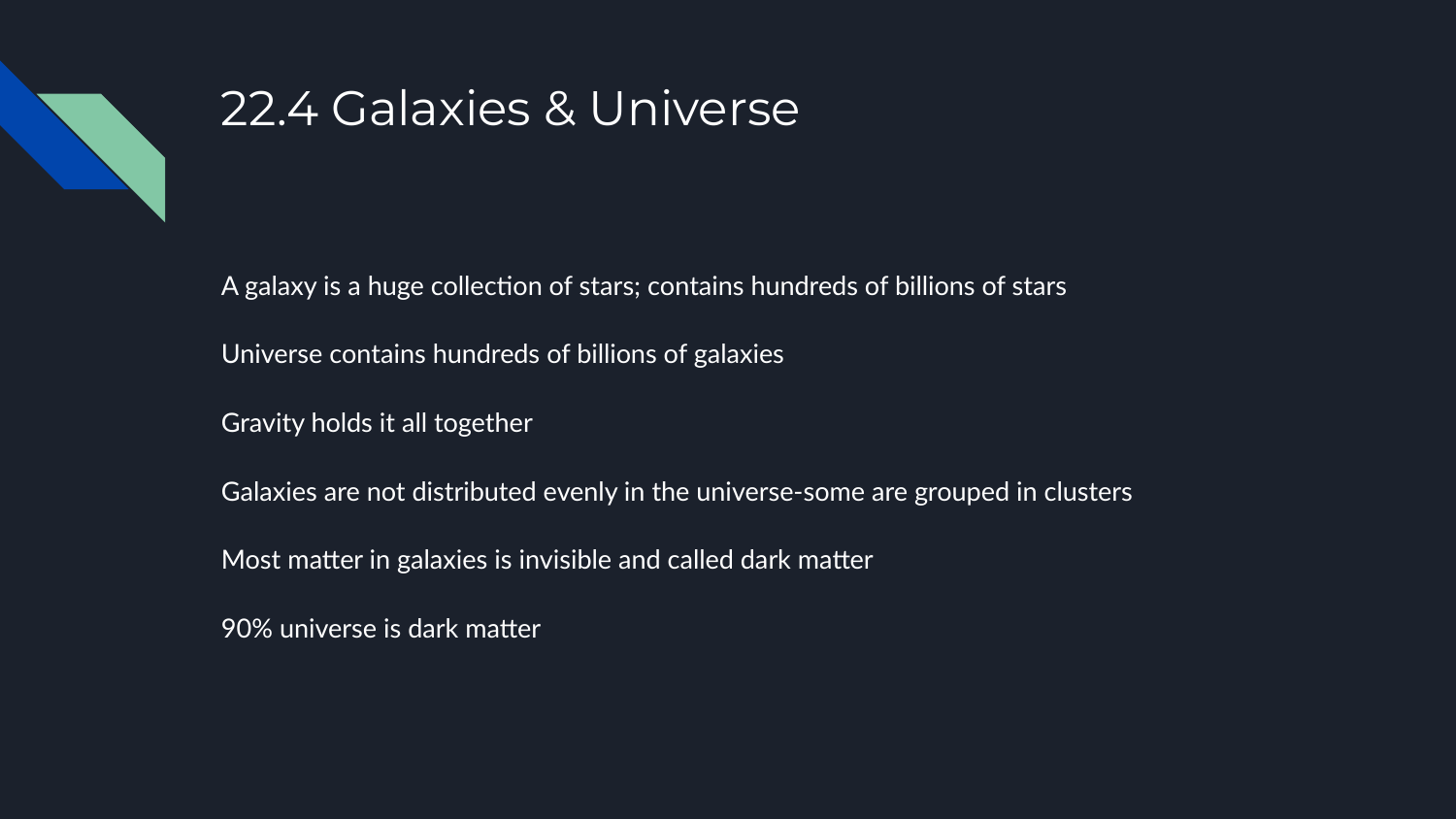

# 22.4 Galaxies & Universe
A galaxy is a huge collection of stars; contains hundreds of billions of stars
Universe contains hundreds of billions of galaxies
Gravity holds it all together
Galaxies are not distributed evenly in the universe-some are grouped in clusters
Most matter in galaxies is invisible and called dark matter
90% universe is dark matter